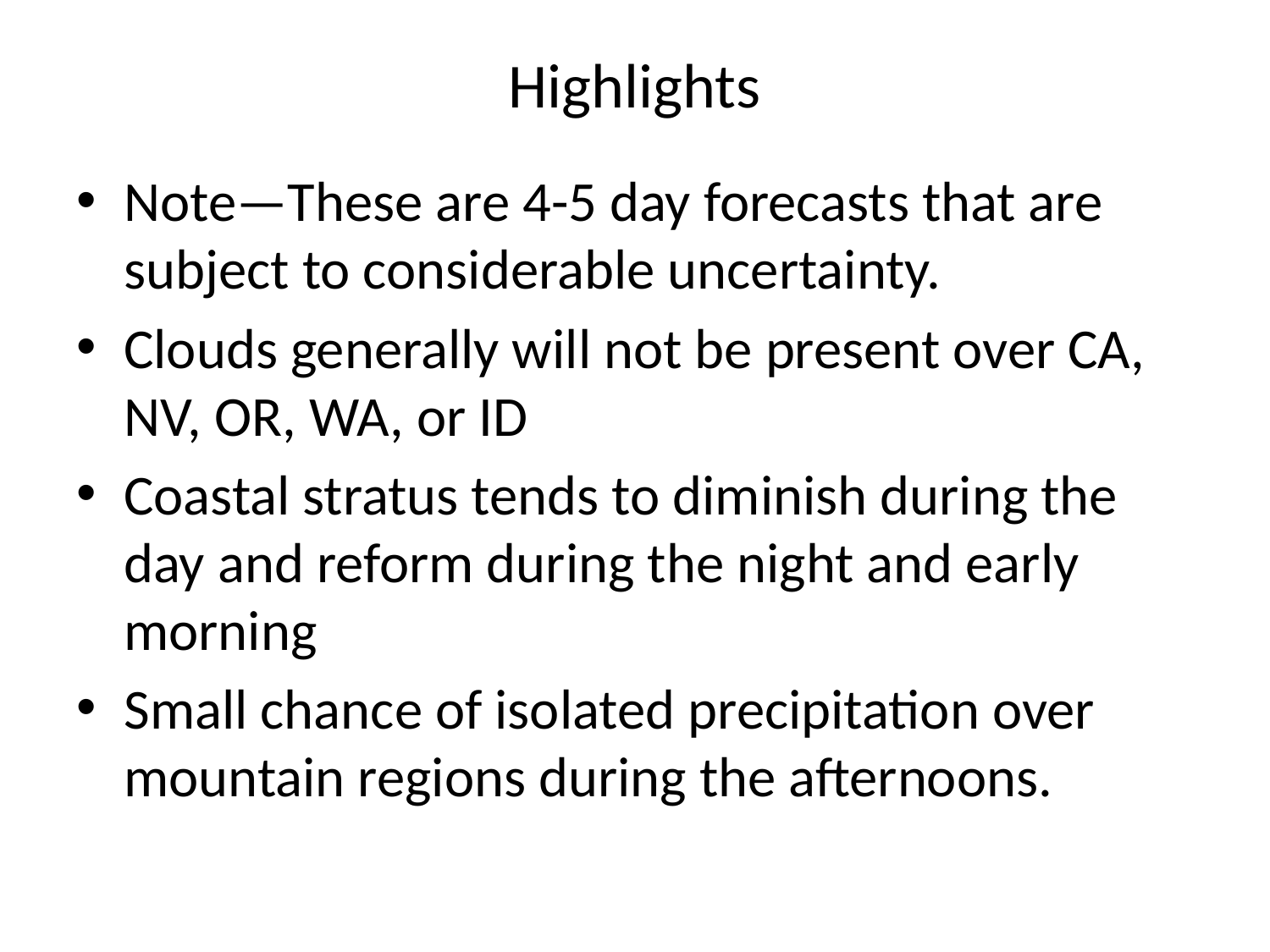

# Highlights
Note—These are 4-5 day forecasts that are subject to considerable uncertainty.
Clouds generally will not be present over CA, NV, OR, WA, or ID
Coastal stratus tends to diminish during the day and reform during the night and early morning
Small chance of isolated precipitation over mountain regions during the afternoons.